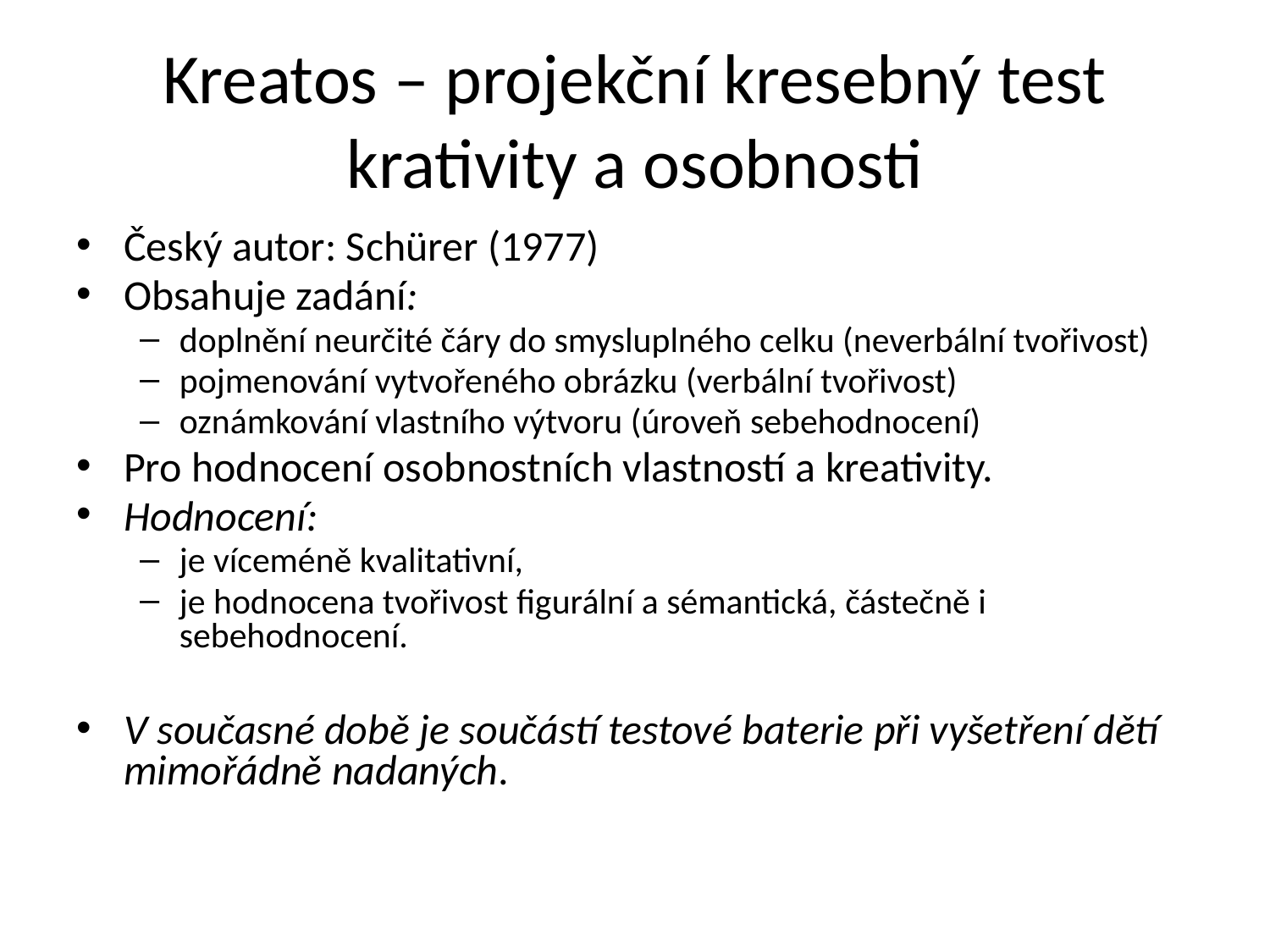

# Kreatos – projekční kresebný test krativity a osobnosti
Český autor: Schürer (1977)
Obsahuje zadání:
doplnění neurčité čáry do smysluplného celku (neverbální tvořivost)
pojmenování vytvořeného obrázku (verbální tvořivost)
oznámkování vlastního výtvoru (úroveň sebehodnocení)
Pro hodnocení osobnostních vlastností a kreativity.
Hodnocení:
je víceméně kvalitativní,
je hodnocena tvořivost figurální a sémantická, částečně i sebehodnocení.

V současné době je součástí testové baterie při vyšetření dětí mimořádně nadaných.